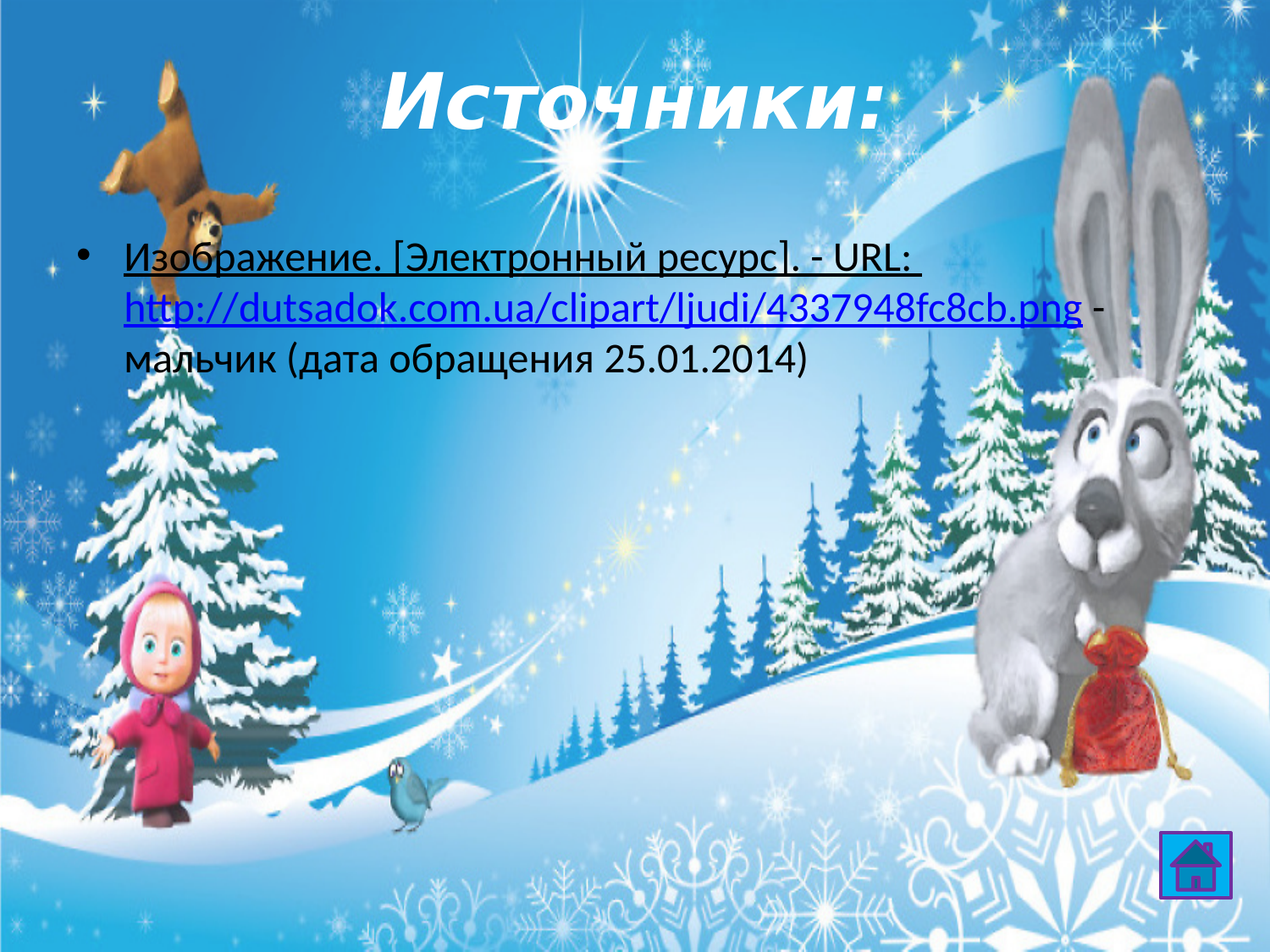

# Источники:
Изображение. [Электронный ресурс]. - URL: http://dutsadok.com.ua/clipart/ljudi/4337948fc8cb.png - мальчик (дата обращения 25.01.2014)